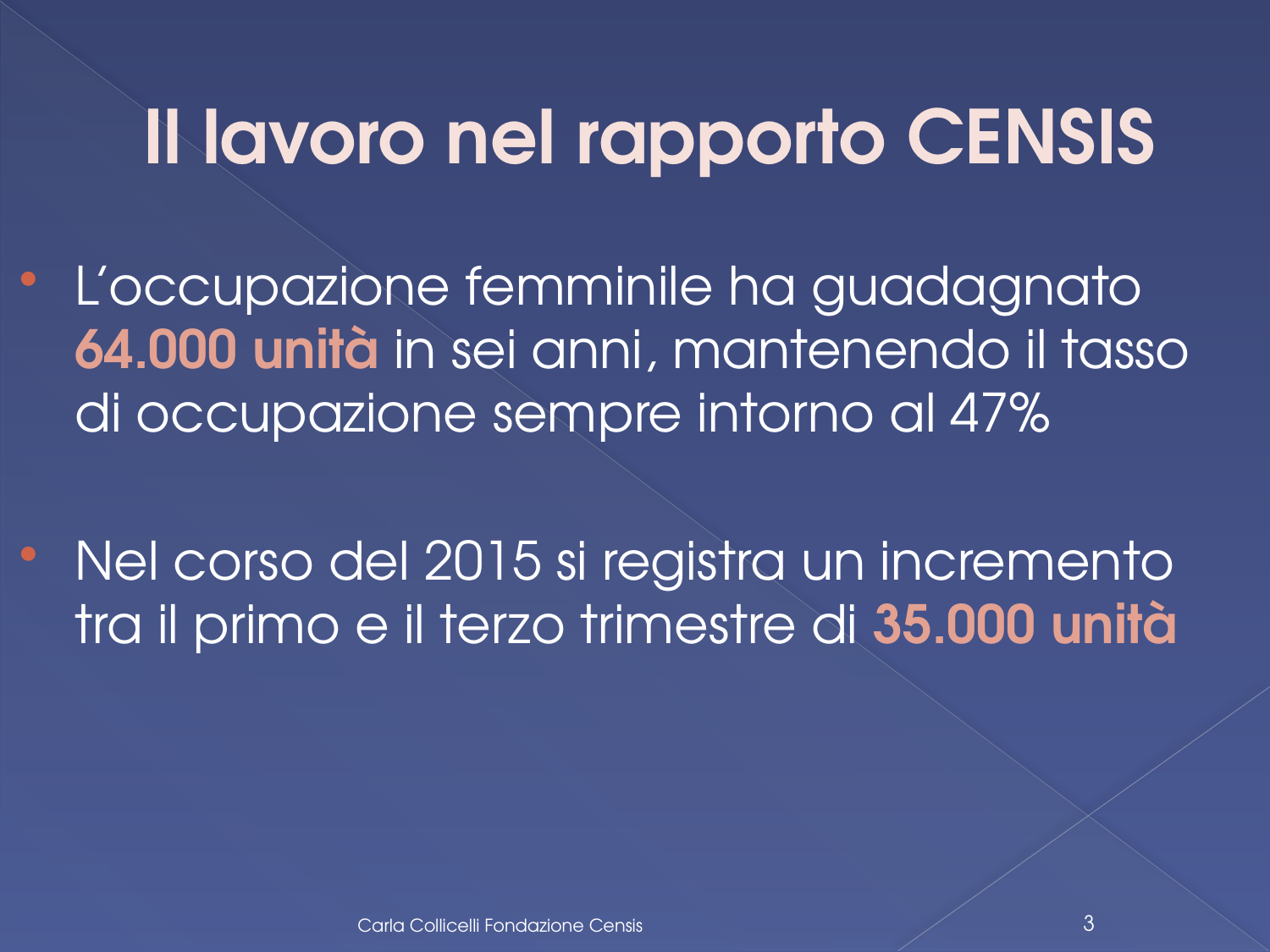

# Il lavoro nel rapporto CENSIS
L’occupazione femminile ha guadagnato 64.000 unità in sei anni, mantenendo il tasso di occupazione sempre intorno al 47%

Nel corso del 2015 si registra un incremento tra il primo e il terzo trimestre di 35.000 unità
Carla Collicelli Fondazione Censis
3